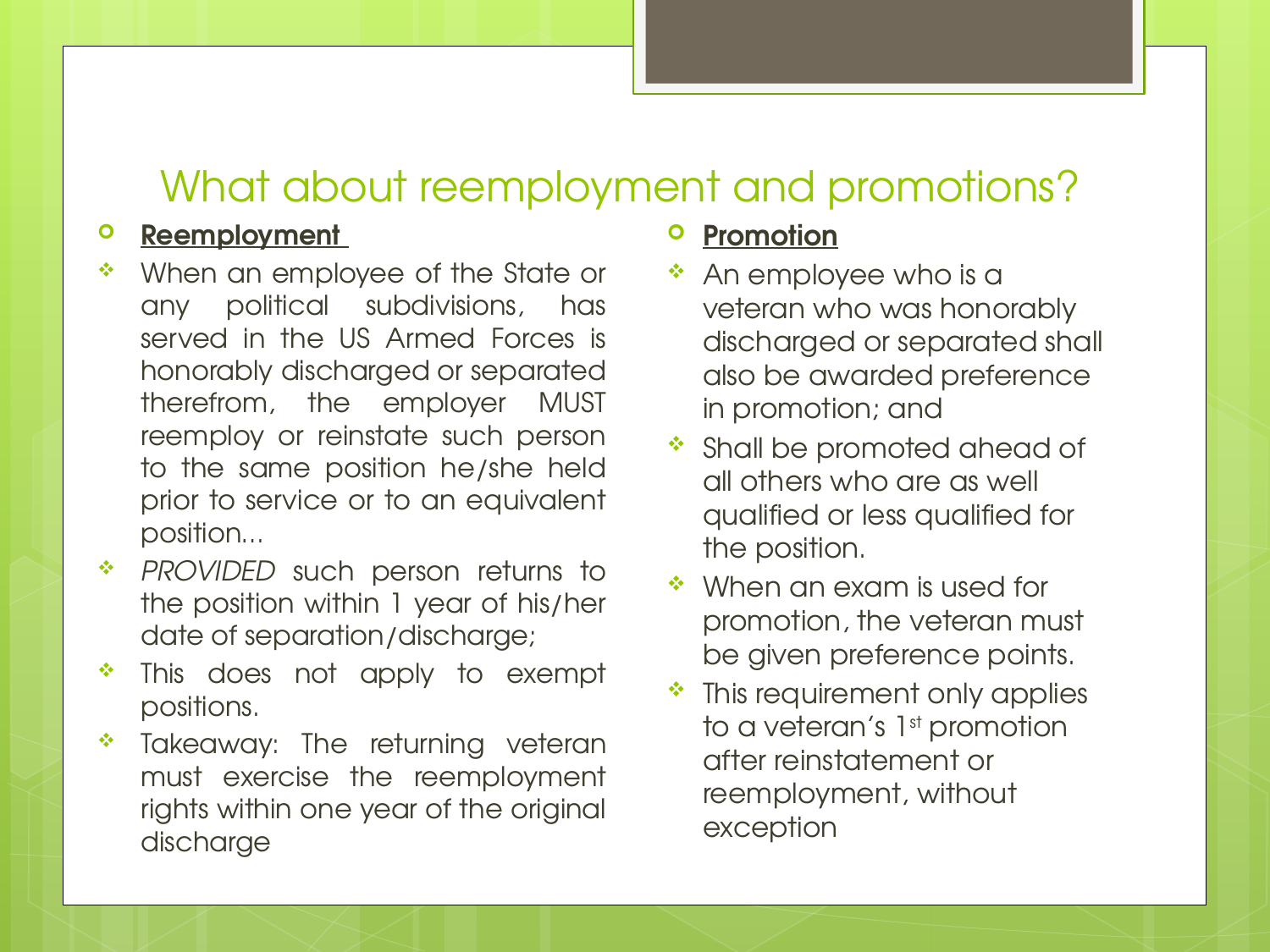

# What about reemployment and promotions?
Reemployment
When an employee of the State or any political subdivisions, has served in the US Armed Forces is honorably discharged or separated therefrom, the employer MUST reemploy or reinstate such person to the same position he/she held prior to service or to an equivalent position…
PROVIDED such person returns to the position within 1 year of his/her date of separation/discharge;
This does not apply to exempt positions.
Takeaway: The returning veteran must exercise the reemployment rights within one year of the original discharge
Promotion
An employee who is a veteran who was honorably discharged or separated shall also be awarded preference in promotion; and
Shall be promoted ahead of all others who are as well qualified or less qualified for the position.
When an exam is used for promotion, the veteran must be given preference points.
This requirement only applies to a veteran’s 1st promotion after reinstatement or reemployment, without exception